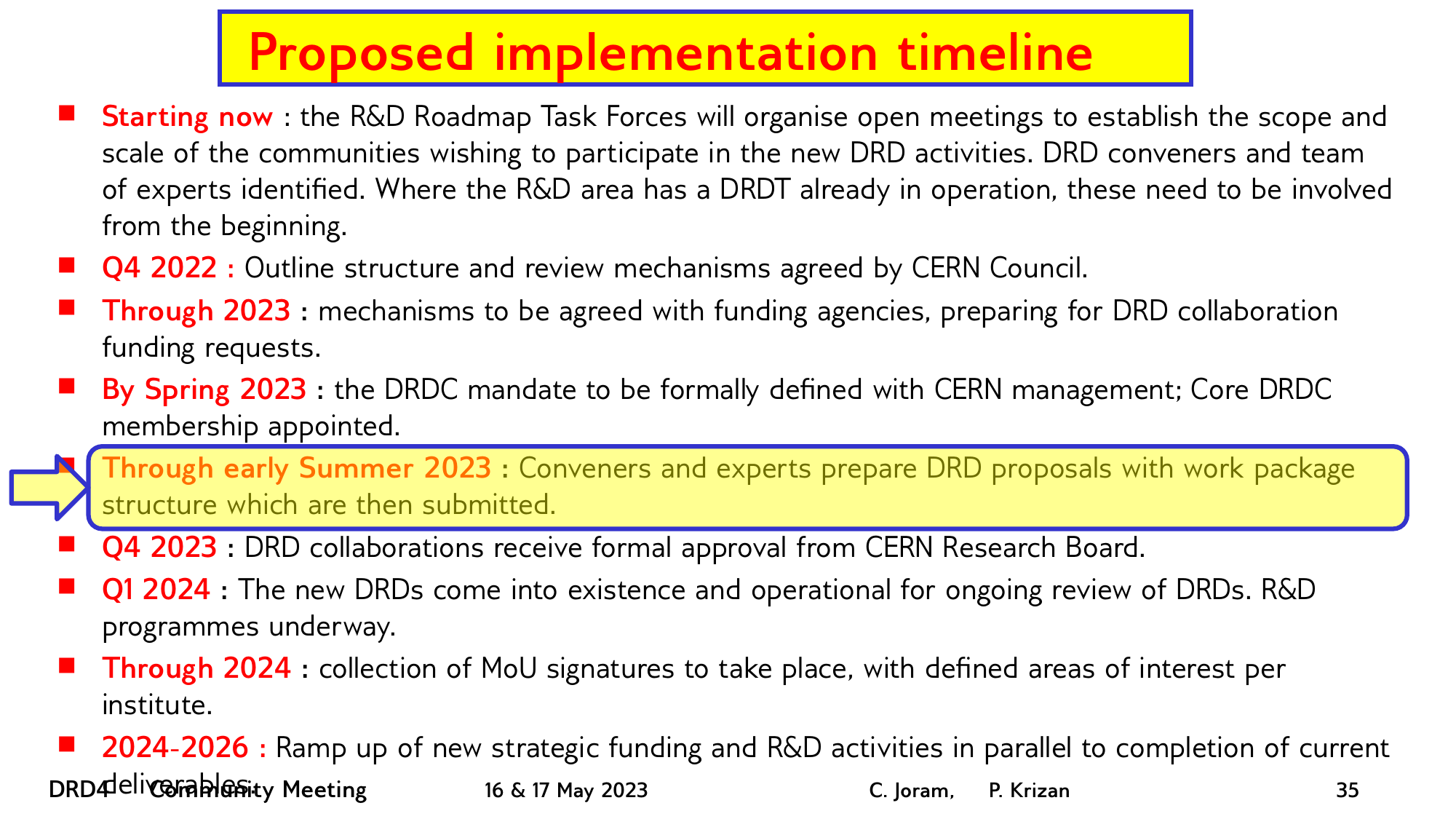

# Proposed implementation timeline
Starting now : the R&D Roadmap Task Forces will organise open meetings to establish the scope and scale of the communities wishing to participate in the new DRD activities. DRD conveners and team of experts identified. Where the R&D area has a DRDT already in operation, these need to be involved from the beginning.
Q4 2022 : Outline structure and review mechanisms agreed by CERN Council.
Through 2023 : mechanisms to be agreed with funding agencies, preparing for DRD collaboration funding requests.
By Spring 2023 : the DRDC mandate to be formally defined with CERN management; Core DRDC membership appointed.
Through early Summer 2023 : Conveners and experts prepare DRD proposals with work package structure which are then submitted.
Q4 2023 : DRD collaborations receive formal approval from CERN Research Board.
Q1 2024 : The new DRDs come into existence and operational for ongoing review of DRDs. R&D programmes underway.
Through 2024 : collection of MoU signatures to take place, with defined areas of interest per institute.
2024-2026 : Ramp up of new strategic funding and R&D activities in parallel to completion of current deliverables.